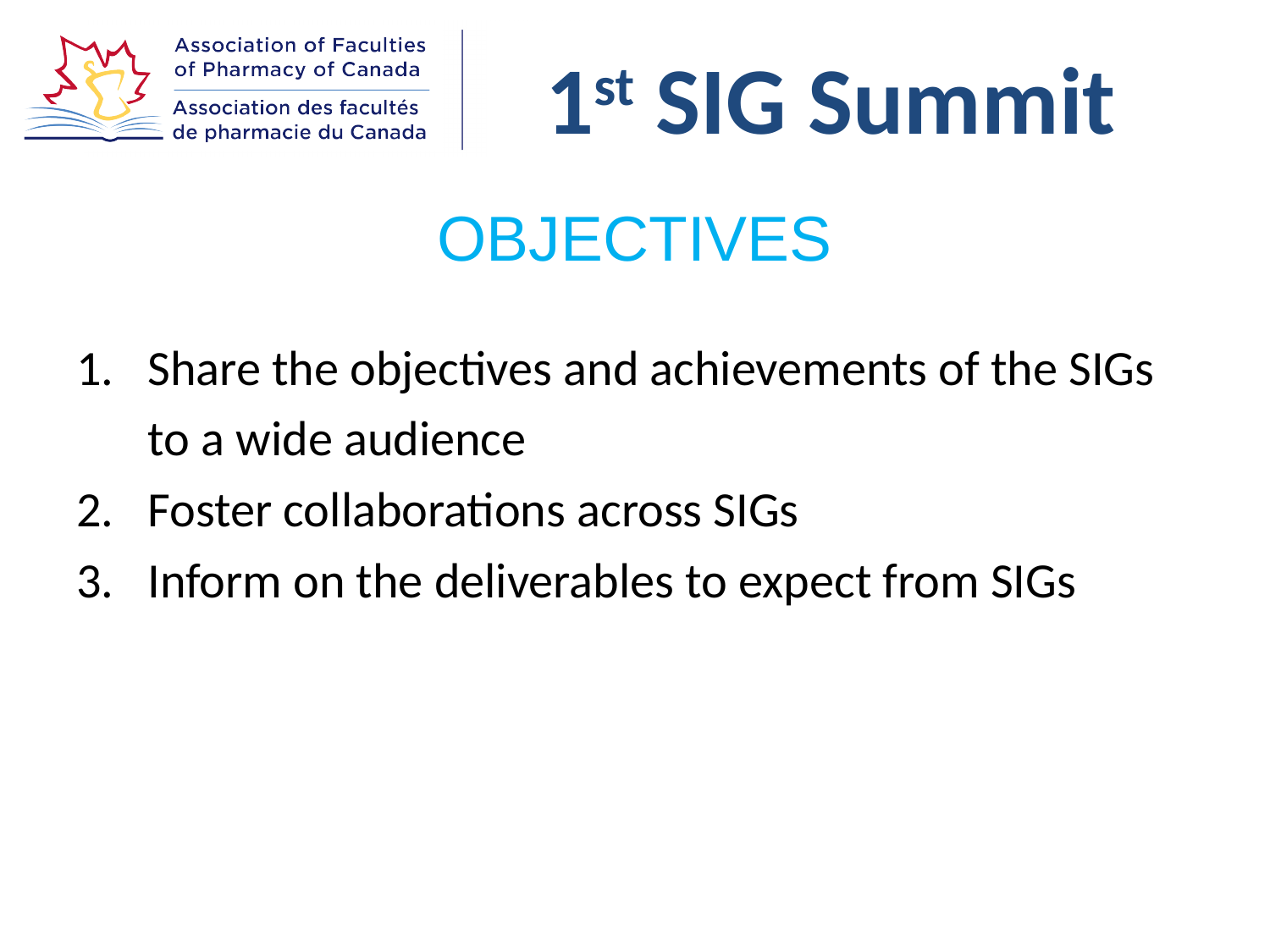

# OBJECTIVES
Share the objectives and achievements of the SIGs to a wide audience
Foster collaborations across SIGs
Inform on the deliverables to expect from SIGs